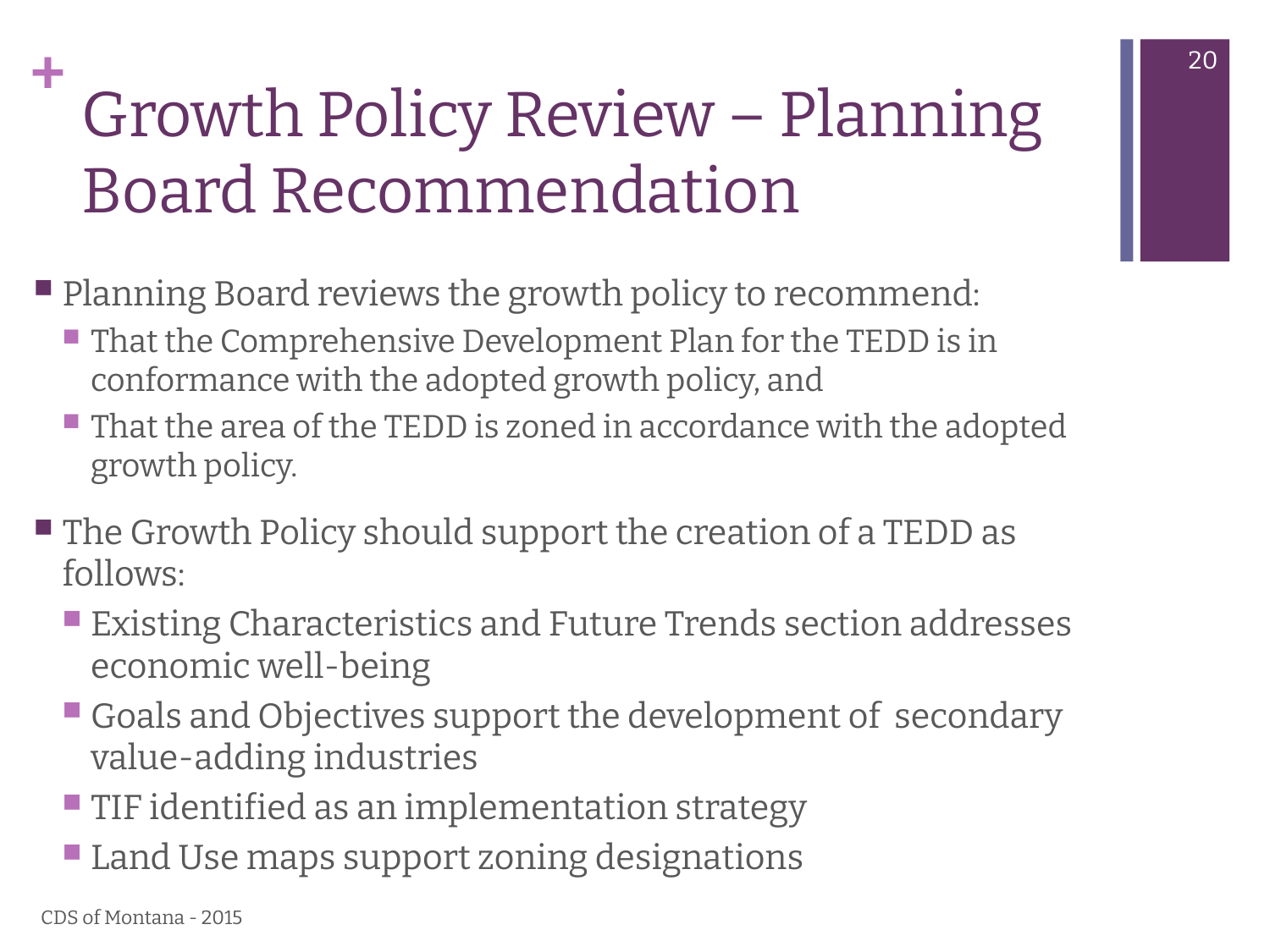

20
# Growth Policy Review – Planning Board Recommendation
Planning Board reviews the growth policy to recommend:
That the Comprehensive Development Plan for the TEDD is in conformance with the adopted growth policy, and
That the area of the TEDD is zoned in accordance with the adopted growth policy.
The Growth Policy should support the creation of a TEDD as follows:
Existing Characteristics and Future Trends section addresses economic well-being
Goals and Objectives support the development of  secondary value-adding industries
TIF identified as an implementation strategy
Land Use maps support zoning designations

CDS of Montana - 2015